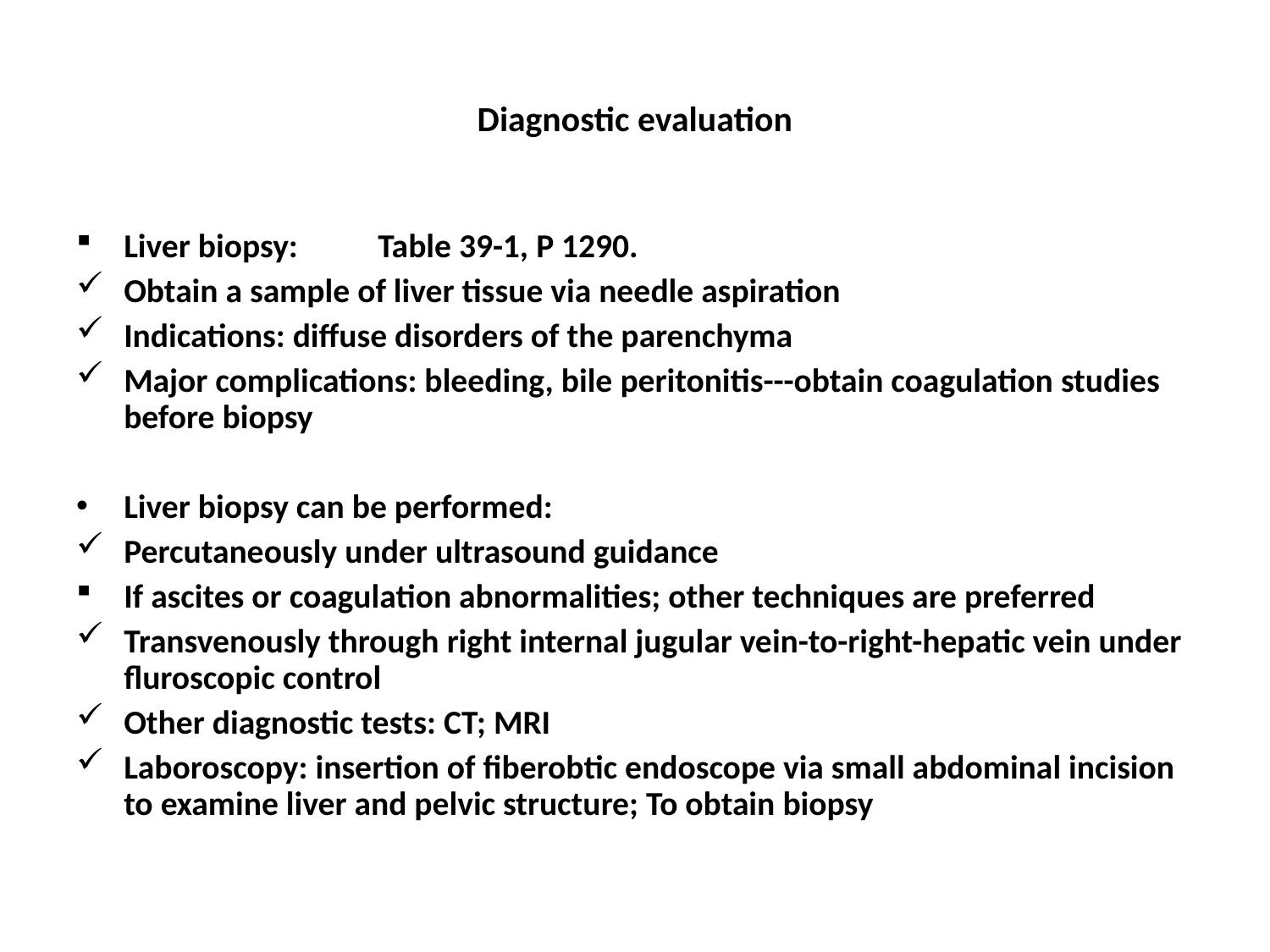

# Diagnostic evaluation
Liver biopsy: 	Table 39-1, P 1290.
Obtain a sample of liver tissue via needle aspiration
Indications: diffuse disorders of the parenchyma
Major complications: bleeding, bile peritonitis---obtain coagulation studies before biopsy

Liver biopsy can be performed:
Percutaneously under ultrasound guidance
If ascites or coagulation abnormalities; other techniques are preferred
Transvenously through right internal jugular vein-to-right-hepatic vein under fluroscopic control
Other diagnostic tests: CT; MRI
Laboroscopy: insertion of fiberobtic endoscope via small abdominal incision to examine liver and pelvic structure; To obtain biopsy